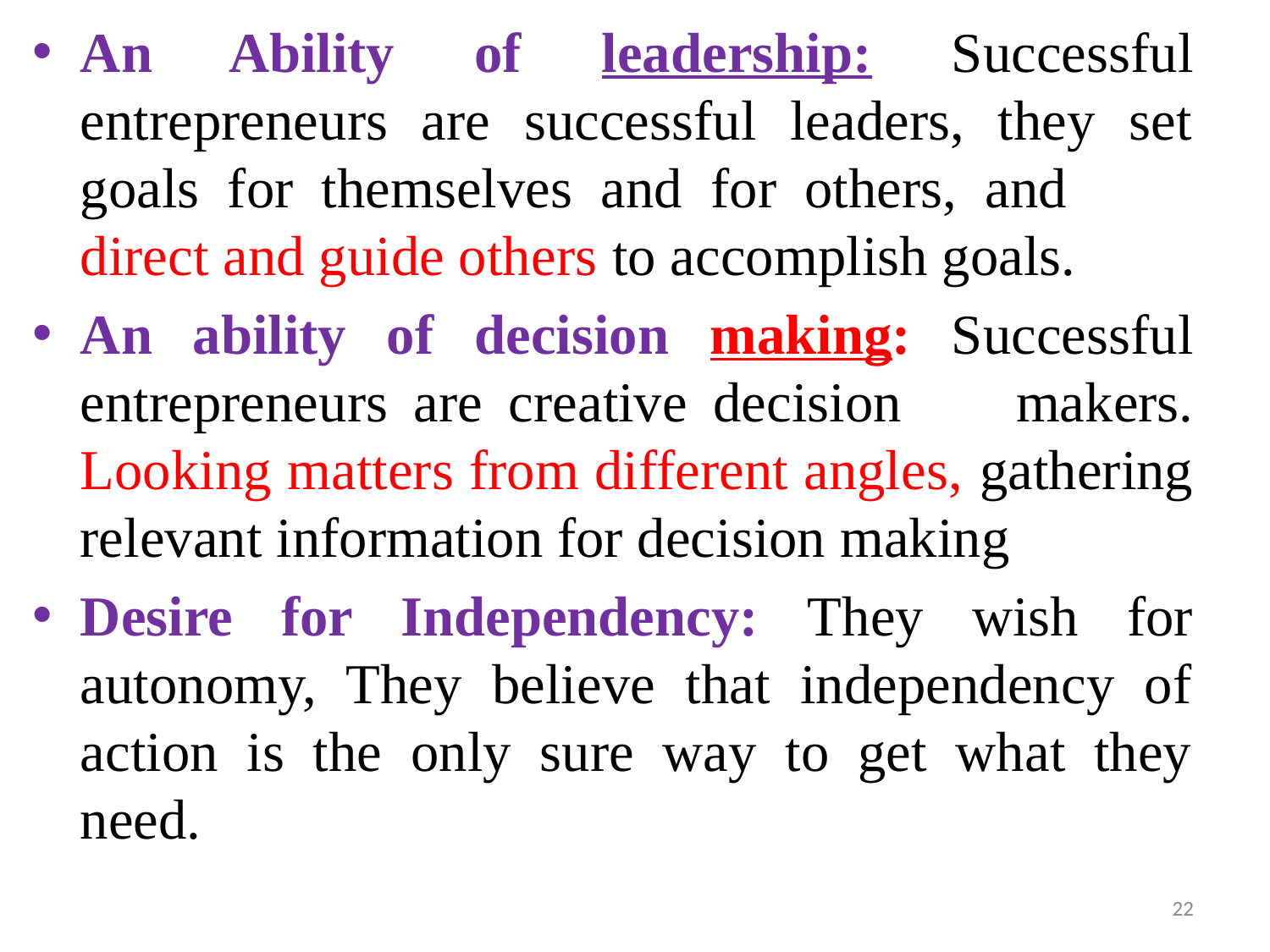

An Ability of leadership: Successful entrepreneurs are successful leaders, they set goals for themselves and for others, and 	direct and guide others to accomplish goals.
An ability of decision making: Successful entrepreneurs are creative decision 	makers. Looking matters from different angles, gathering relevant information for decision making
Desire for Independency: They wish for autonomy, They believe that independency of action is the only sure way to get what they need.

22